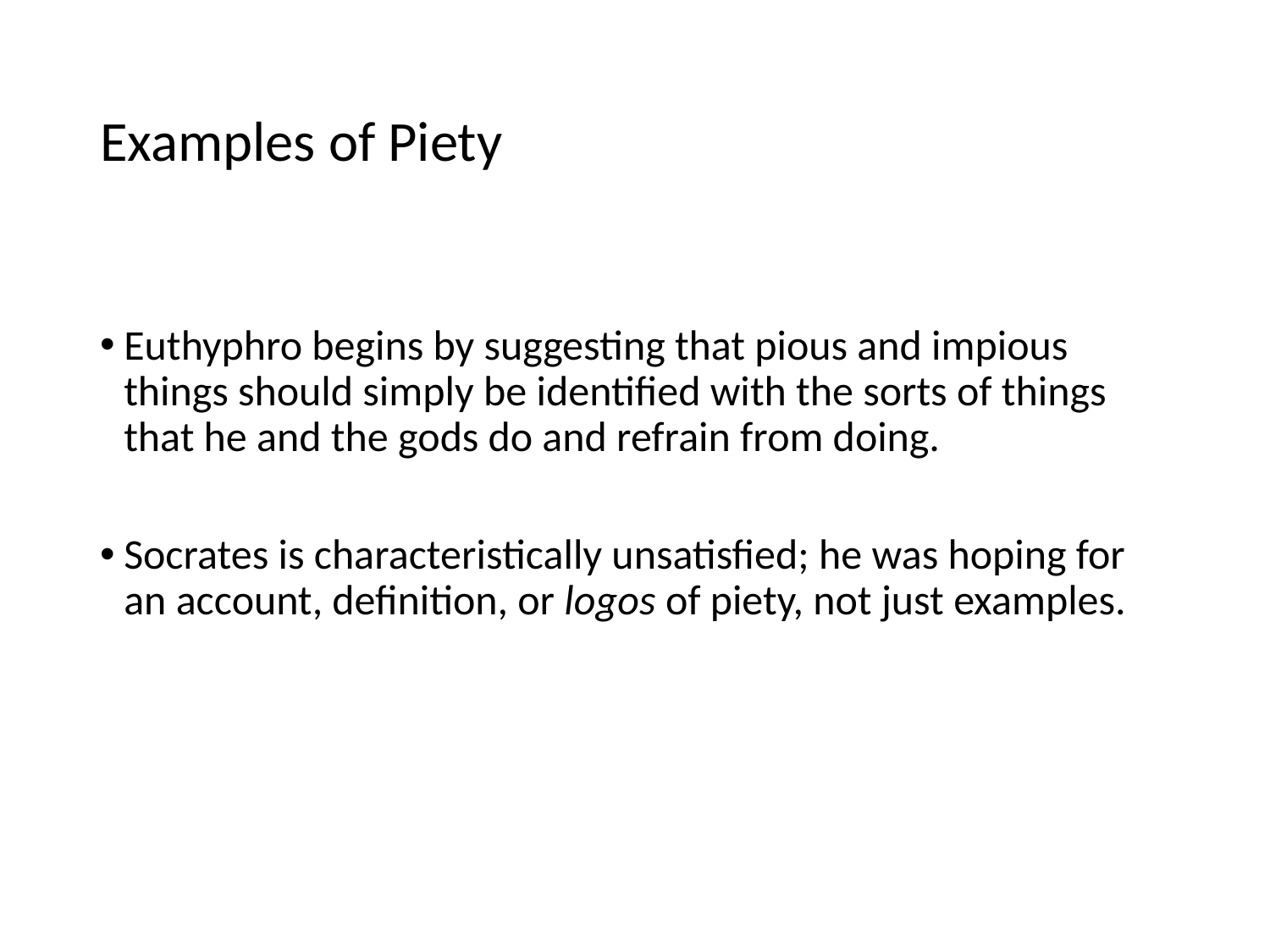

# Examples of Piety

Euthyphro begins by suggesting that pious and impious things should simply be identified with the sorts of things that he and the gods do and refrain from doing.

Socrates is characteristically unsatisfied; he was hoping for an account, definition, or logos of piety, not just examples.

21